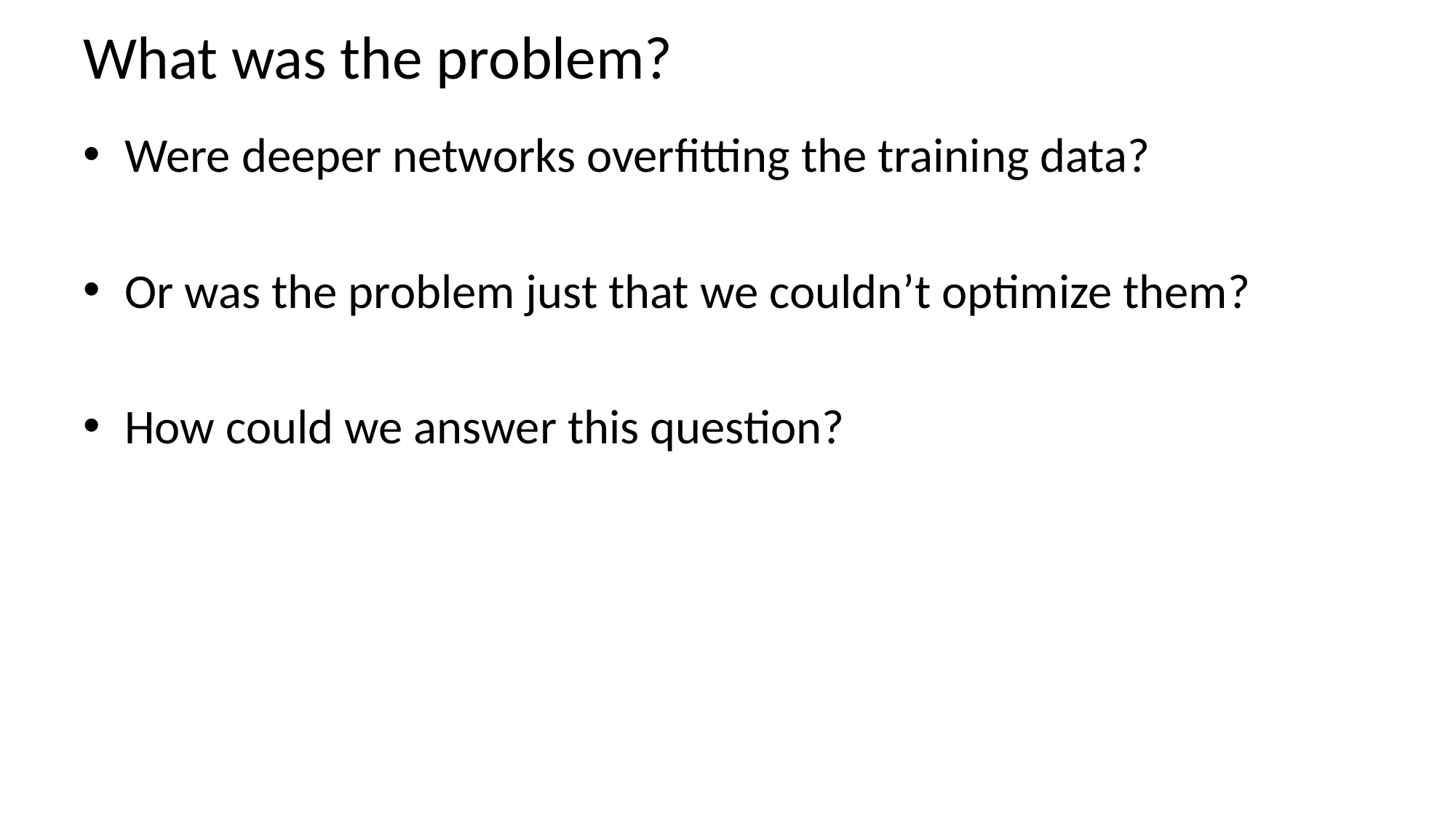

# What was the problem?
Were deeper networks overfitting the training data?

Or was the problem just that we couldn’t optimize them?

How could we answer this question?